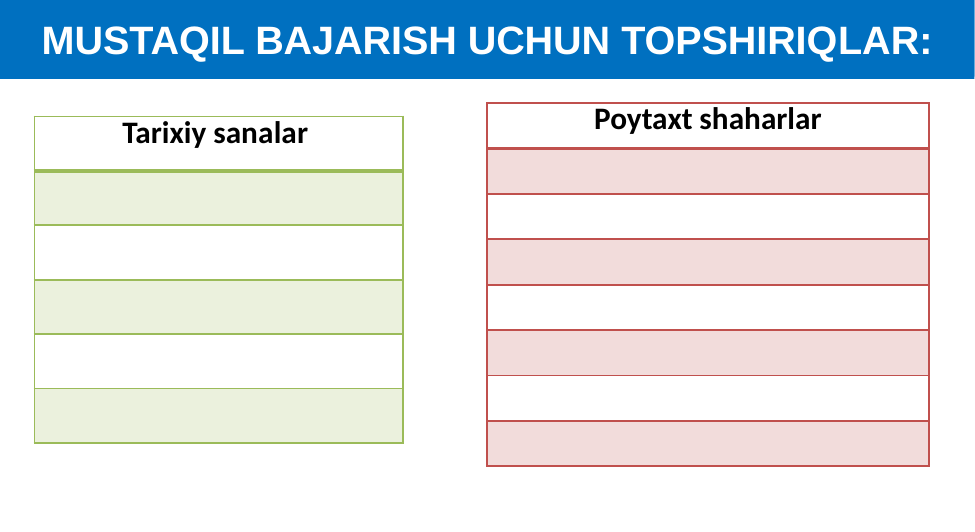

MUSTAQIL BAJARISH UCHUN TOPSHIRIQLAR:
| Poytaxt shaharlar |
| --- |
|  |
|  |
|  |
|  |
|  |
|  |
|  |
| Tarixiy sanalar |
| --- |
|  |
|  |
|  |
|  |
|  |